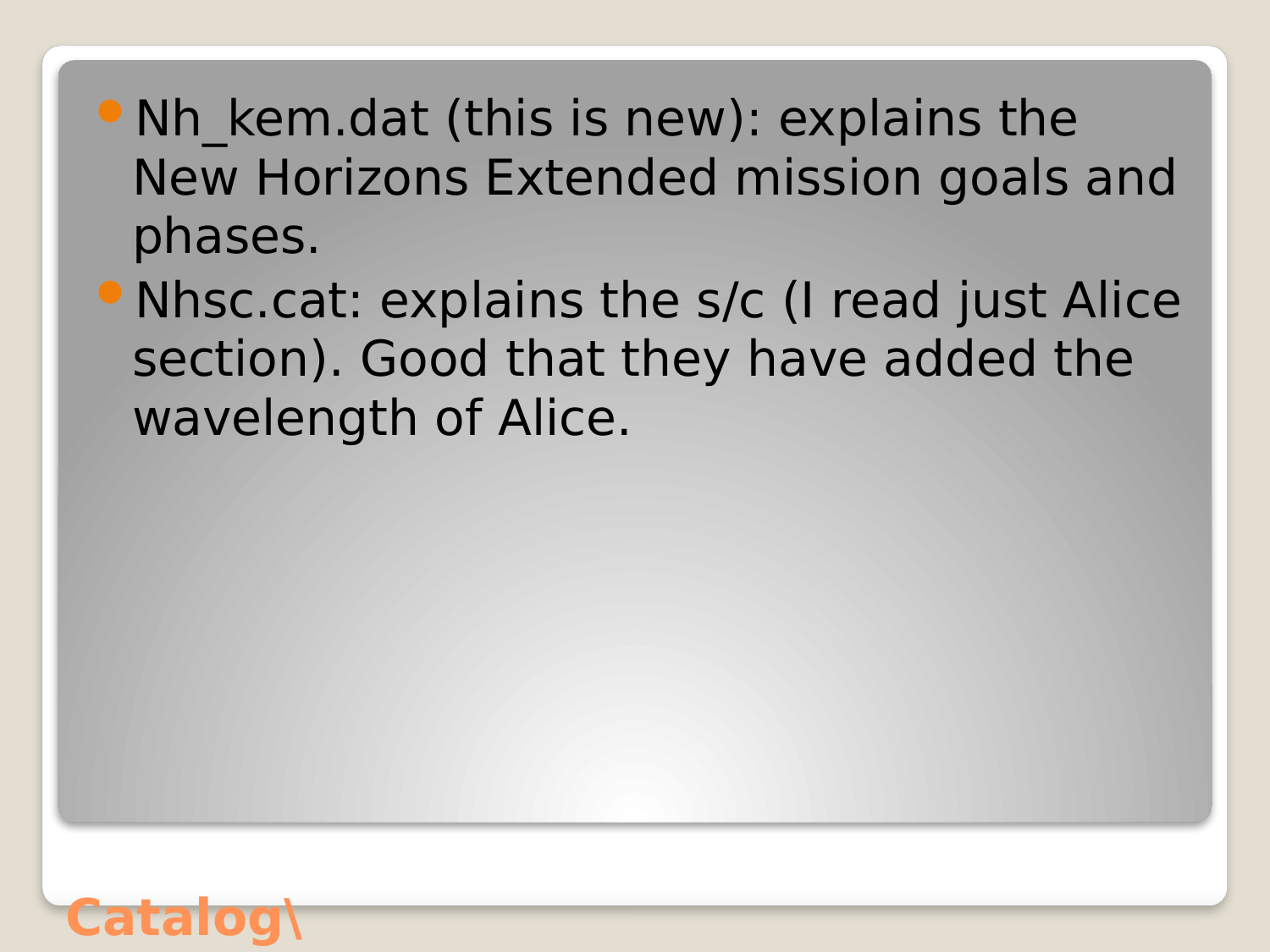

Nh_kem.dat (this is new): explains the New Horizons Extended mission goals and phases.
Nhsc.cat: explains the s/c (I read just Alice section). Good that they have added the wavelength of Alice.
# Catalog\